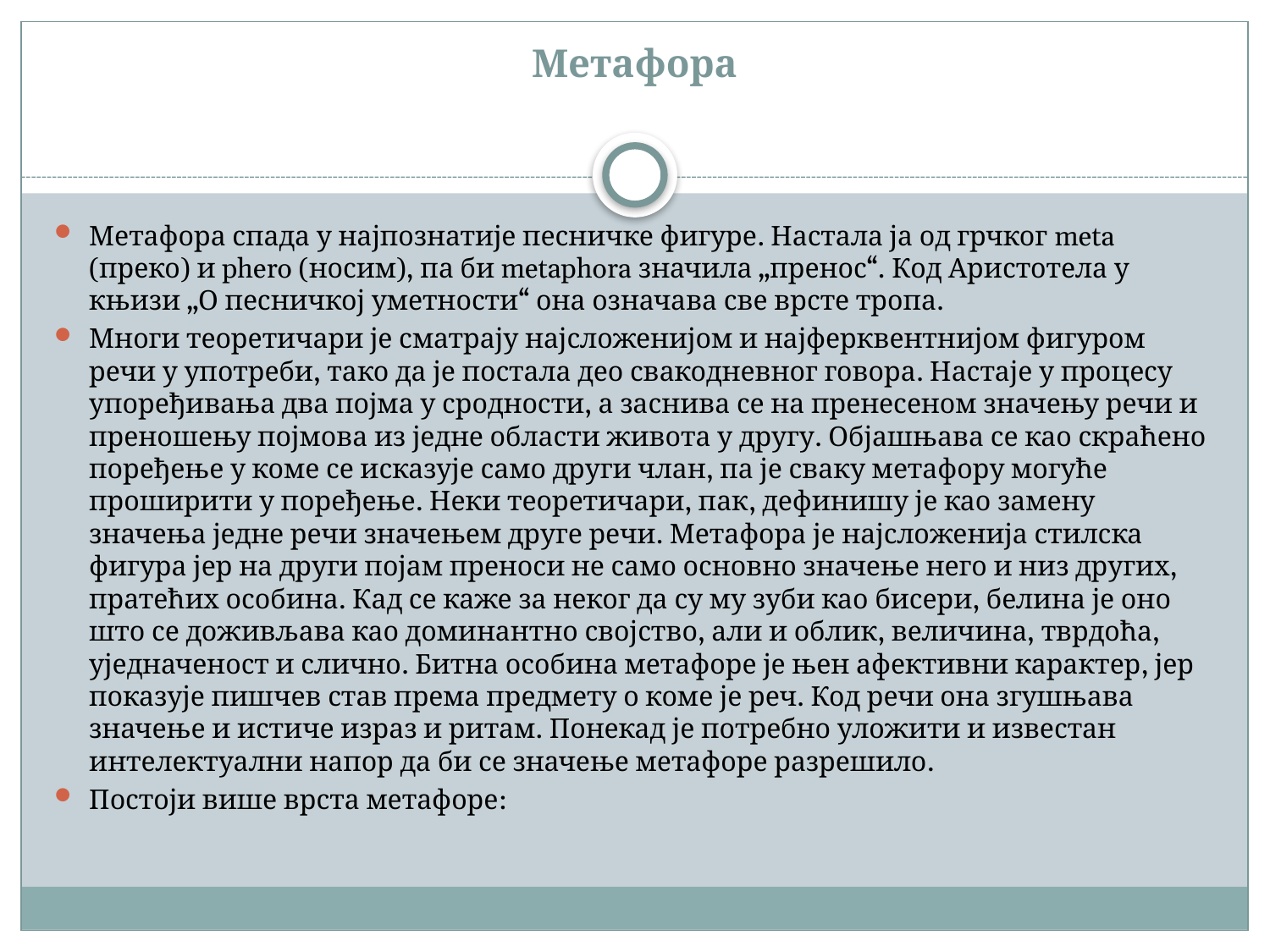

# Метафора
Метафора спада у најпознатије песничке фигуре. Настала ја од грчког meta (преко) и phero (носим), па би metaphora значила „пренос“. Код Аристотела у књизи „О песничкој уметности“ она означава све врсте тропа.
Многи теоретичари је сматрају најсложенијом и најферквентнијом фигуром речи у употреби, тако да је постала део свакодневног говора. Настаје у процесу упоређивања два појма у сродности, а заснива се на пренесеном значењу речи и преношењу појмова из једне области живота у другу. Објашњава се као скраћено поређење у коме се исказује само други члан, па је сваку метафору могуће проширити у поређење. Неки теоретичари, пак, дефинишу је као замену значења једне речи значењем друге речи. Метафора је најсложенија стилска фигура јер на други појам преноси не само основно значење него и низ других, пратећих особина. Кад се каже за неког да су му зуби као бисери, белина је оно што се доживљава као доминантно својство, али и облик, величина, тврдоћа, уједначеност и слично. Битна особина метафоре је њен афективни карактер, јер показује пишчев став према предмету о коме је реч. Код речи она згушњава значење и истиче израз и ритам. Понекад је потребно уложити и известан интелектуални напор да би се значење метафоре разрешило.
Постоји више врста метафоре: